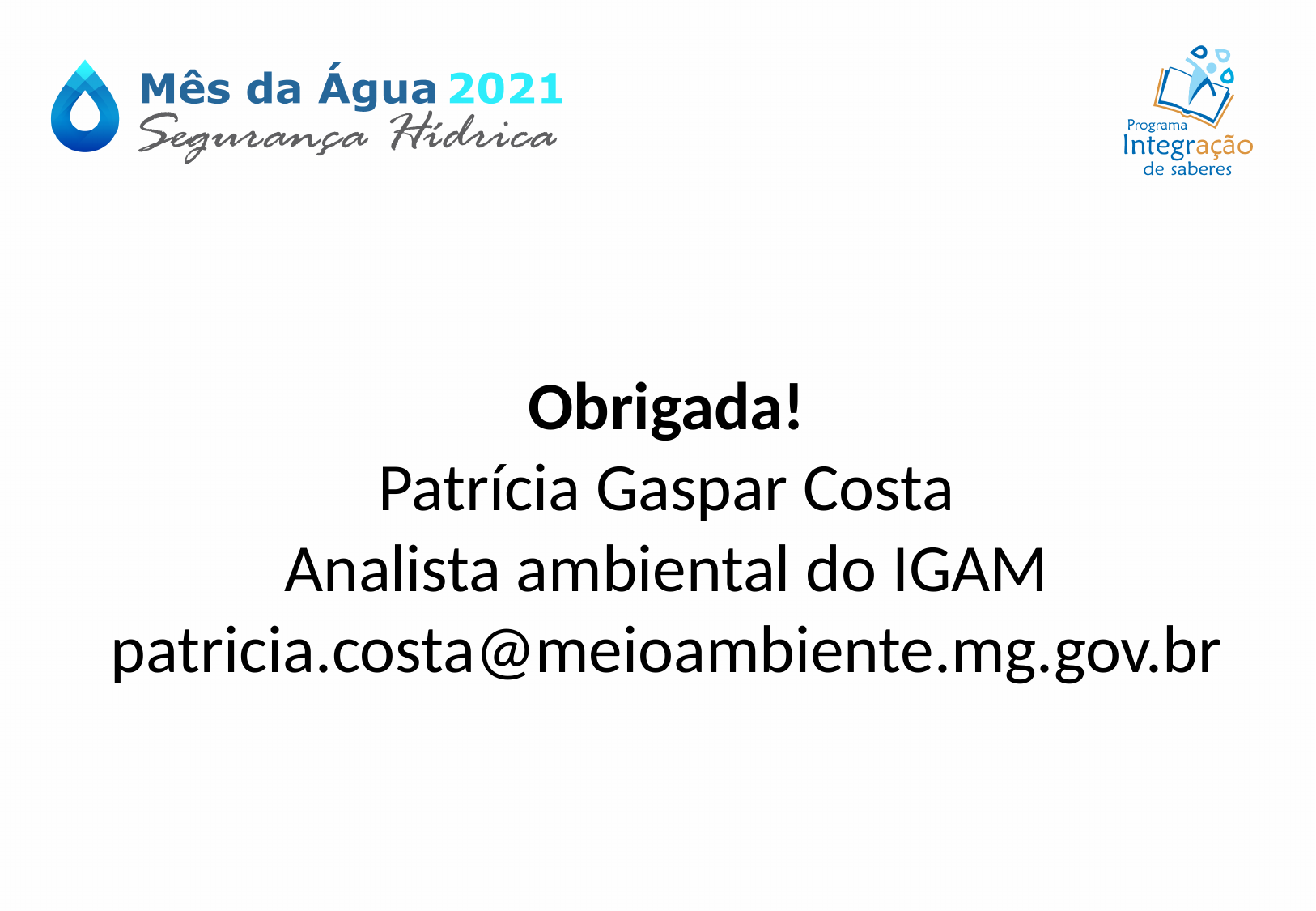

Obrigada!
Patrícia Gaspar Costa
Analista ambiental do IGAM
patricia.costa@meioambiente.mg.gov.br